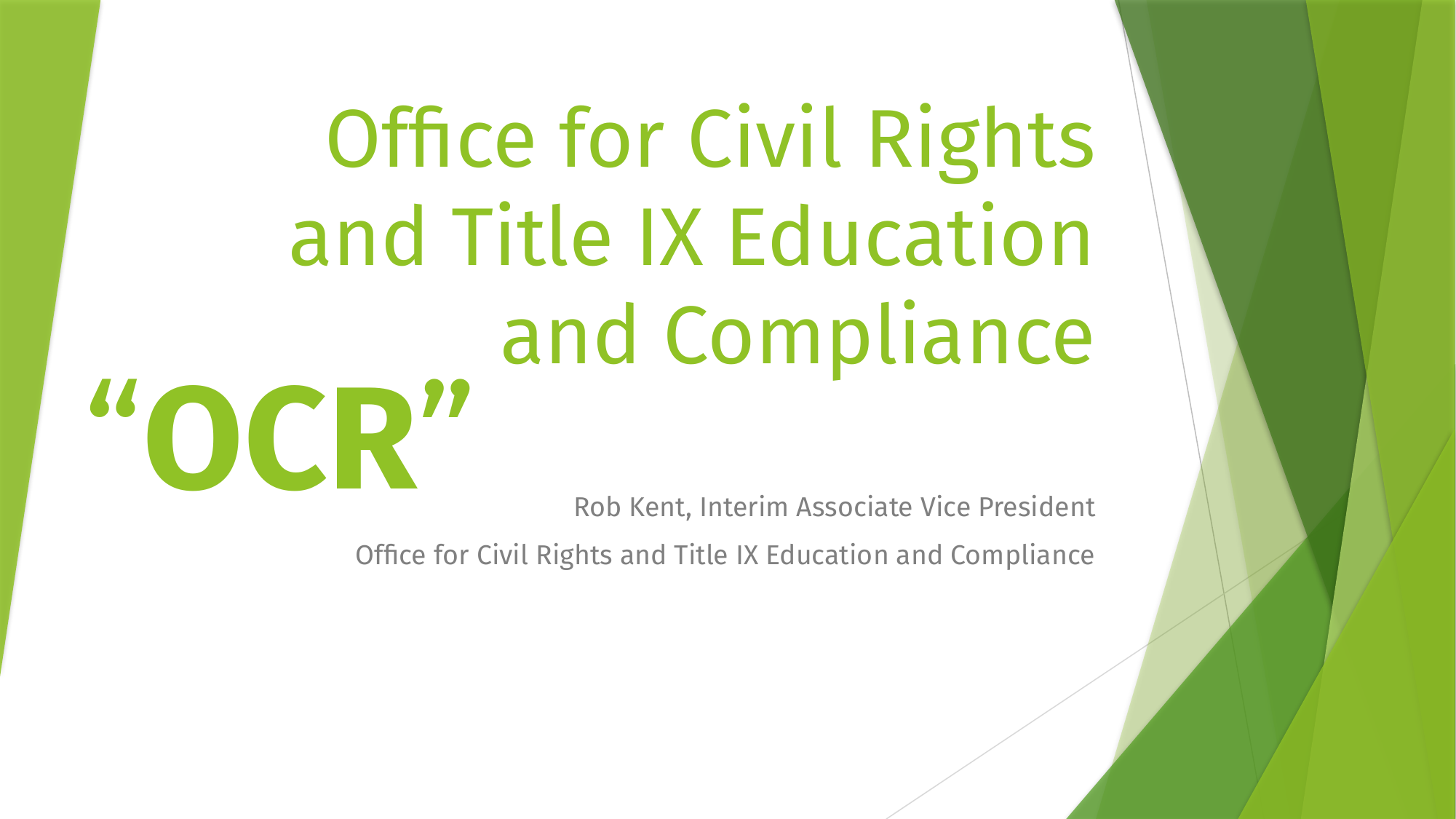

# Office for Civil Rights and Title IX Education and Compliance
“OCR”
Rob Kent, Interim Associate Vice President
Office for Civil Rights and Title IX Education and Compliance